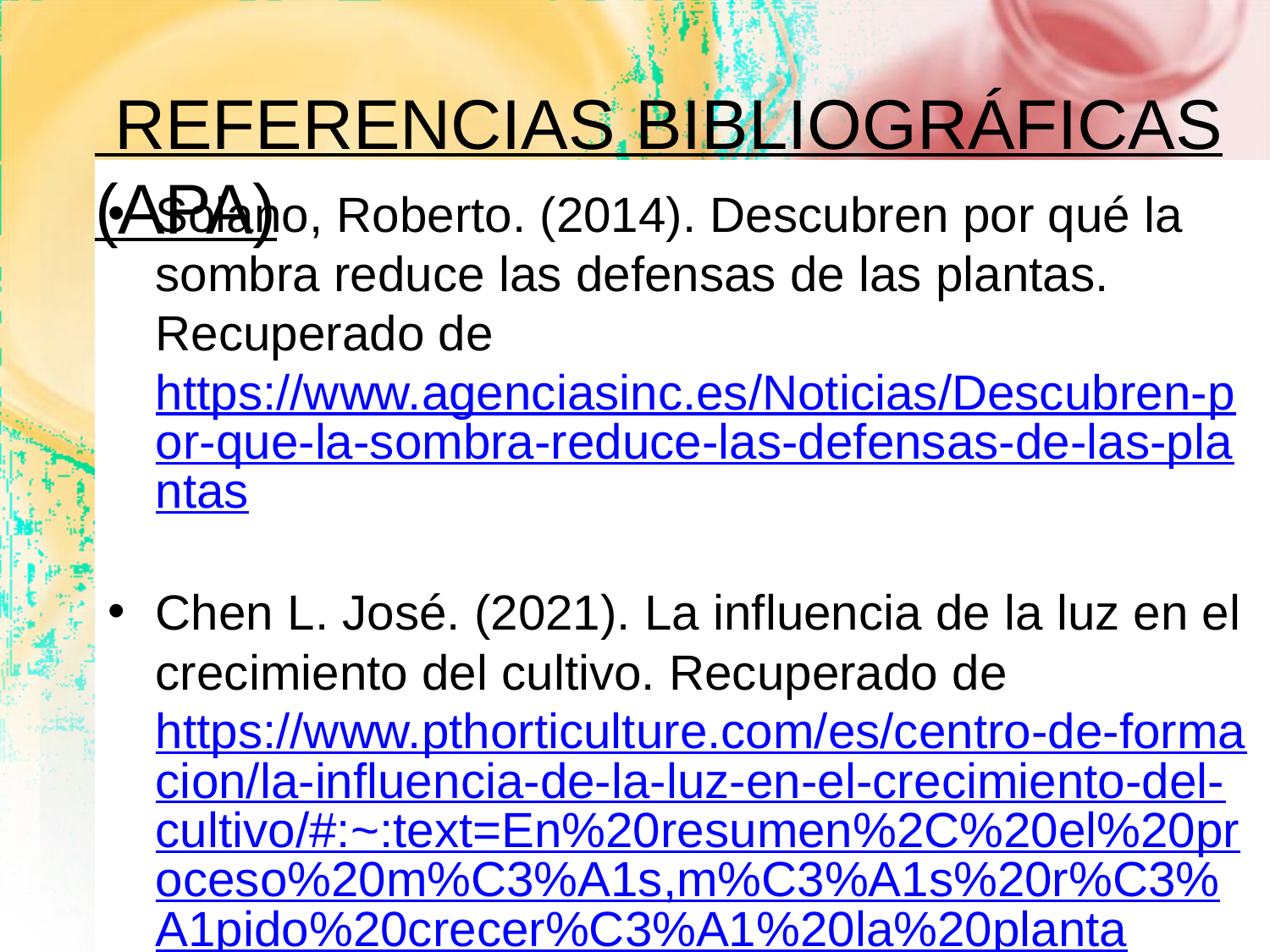

# REFERENCIAS BIBLIOGRÁFICAS (APA)
Solano, Roberto. (2014). Descubren por qué la sombra reduce las defensas de las plantas. Recuperado de https://www.agenciasinc.es/Noticias/Descubren-por-que-la-sombra-reduce-las-defensas-de-las-plantas

Chen L. José. (2021). La influencia de la luz en el crecimiento del cultivo. Recuperado de https://www.pthorticulture.com/es/centro-de-formacion/la-influencia-de-la-luz-en-el-crecimiento-del-cultivo/#:~:text=En%20resumen%2C%20el%20proceso%20m%C3%A1s,m%C3%A1s%20r%C3%A1pido%20crecer%C3%A1%20la%20planta.